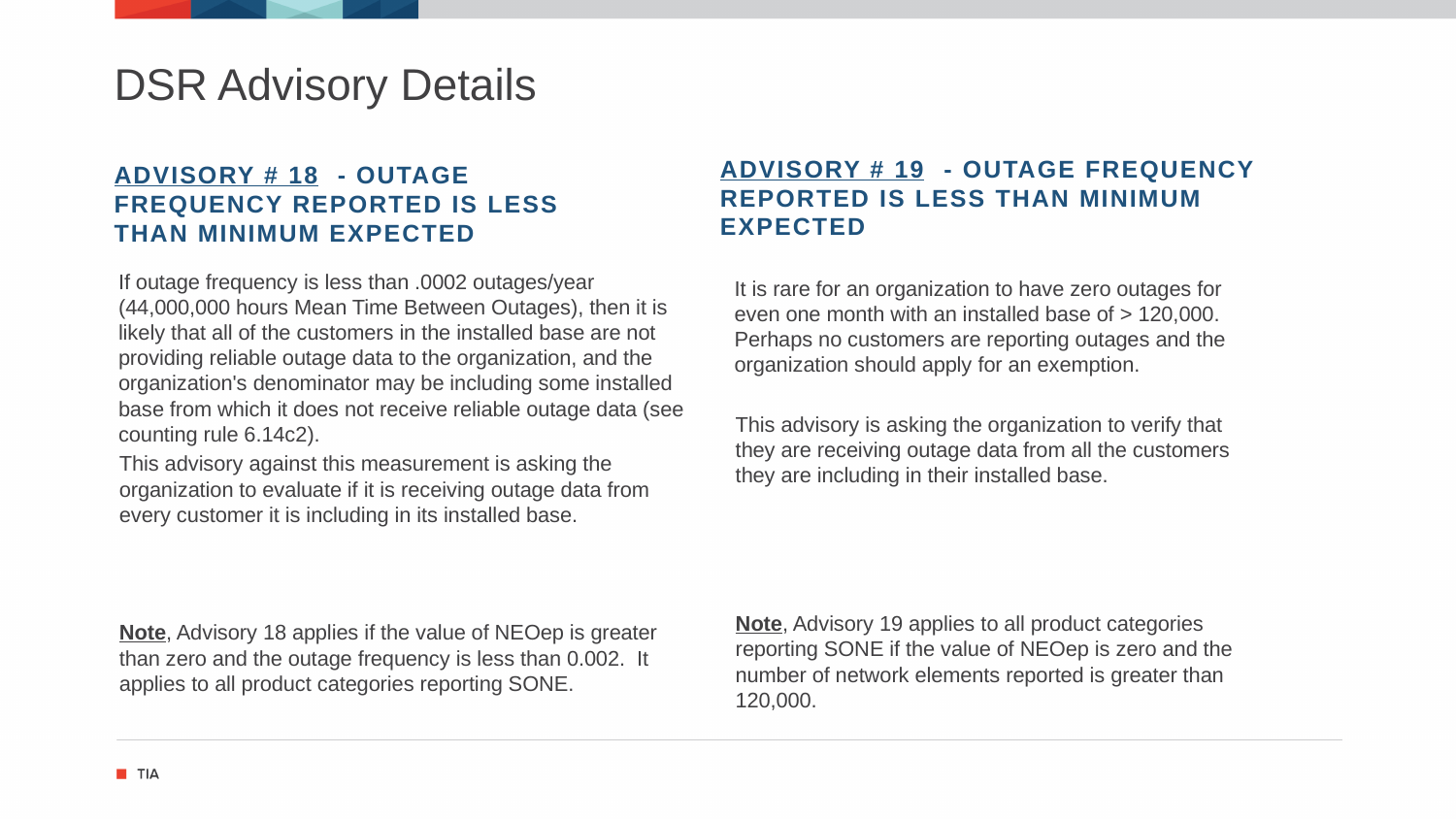

# DSR Advisory Details
Advisory # 19  - Outage frequency reported is less than minimum expected
Advisory # 18  - Outage frequency reported is less than minimum expected

If outage frequency is less than .0002 outages/year (44,000,000 hours Mean Time Between Outages), then it is likely that all of the customers in the installed base are not providing reliable outage data to the organization, and the organization's denominator may be including some installed base from which it does not receive reliable outage data (see counting rule 6.14c2).
This advisory against this measurement is asking the organization to evaluate if it is receiving outage data from every customer it is including in its installed base.

Note, Advisory 18 applies if the value of NEOep is greater than zero and the outage frequency is less than 0.002.  It applies to all product categories reporting SONE.

It is rare for an organization to have zero outages for even one month with an installed base of > 120,000.   Perhaps no customers are reporting outages and the organization should apply for an exemption.

This advisory is asking the organization to verify that they are receiving outage data from all the customers they are including in their installed base.

Note, Advisory 19 applies to all product categories reporting SONE if the value of NEOep is zero and the number of network elements reported is greater than 120,000.